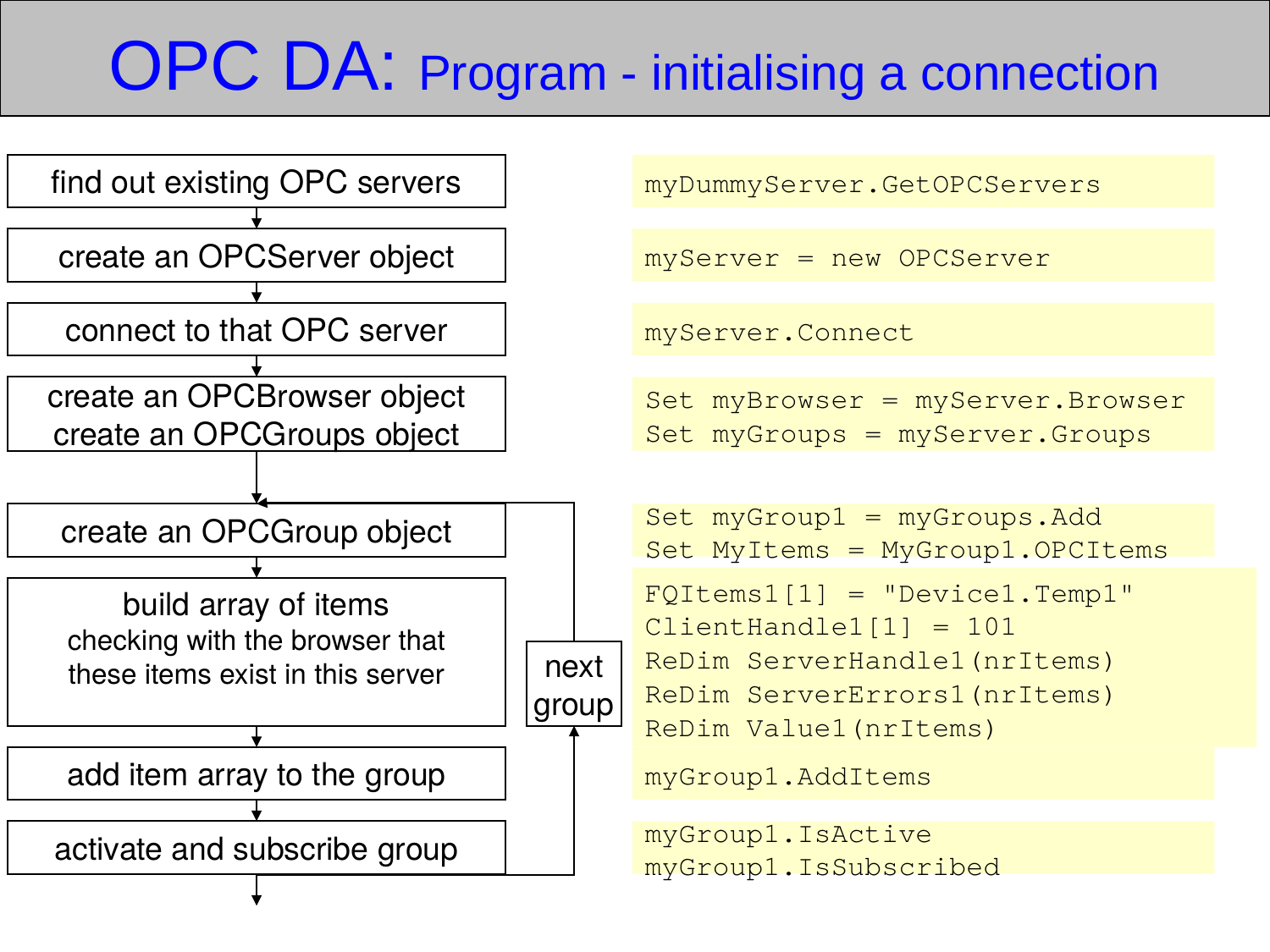

OPC DA: Program - initialising a connection
find out existing OPC servers
myDummyServer.GetOPCServers
create an OPCServer object
myServer = new OPCServer
connect to that OPC server
myServer.Connect
create an OPCBrowser object
create an OPCGroups object
Set myBrowser = myServer.Browser
Set myGroups = myServer.Groups
create an OPCGroup object
Set myGroup1 = myGroups.Add
Set MyItems = MyGroup1.OPCItems
FQItems1[1] = "Device1.Temp1"
ClientHandle1[1] = 101
ReDim ServerHandle1(nrItems)
ReDim ServerErrors1(nrItems)
ReDim Value1(nrItems)

build array of items
checking with the browser that these items exist in this server
next
group
add item array to the group
myGroup1.AddItems
activate and subscribe group
myGroup1.IsActive
myGroup1.IsSubscribed